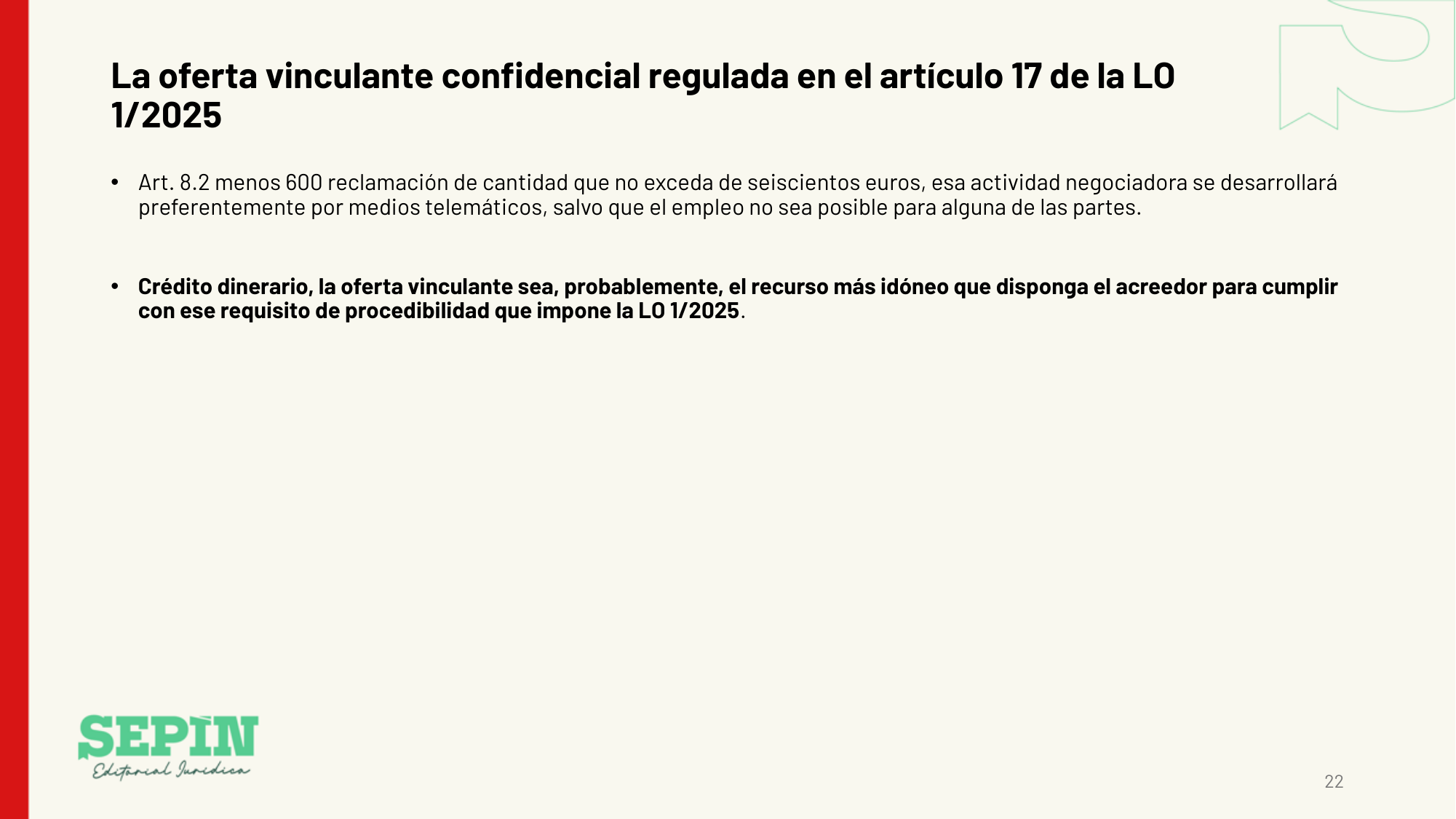

# La oferta vinculante confidencial regulada en el artículo 17 de la LO 1/2025
Art. 8.2 menos 600 reclamación de cantidad que no exceda de seiscientos euros, esa actividad negociadora se desarrollará preferentemente por medios telemáticos, salvo que el empleo no sea posible para alguna de las partes.

Crédito dinerario, la oferta vinculante sea, probablemente, el recurso más idóneo que disponga el acreedor para cumplir con ese requisito de procedibilidad que impone la LO 1/2025.
22